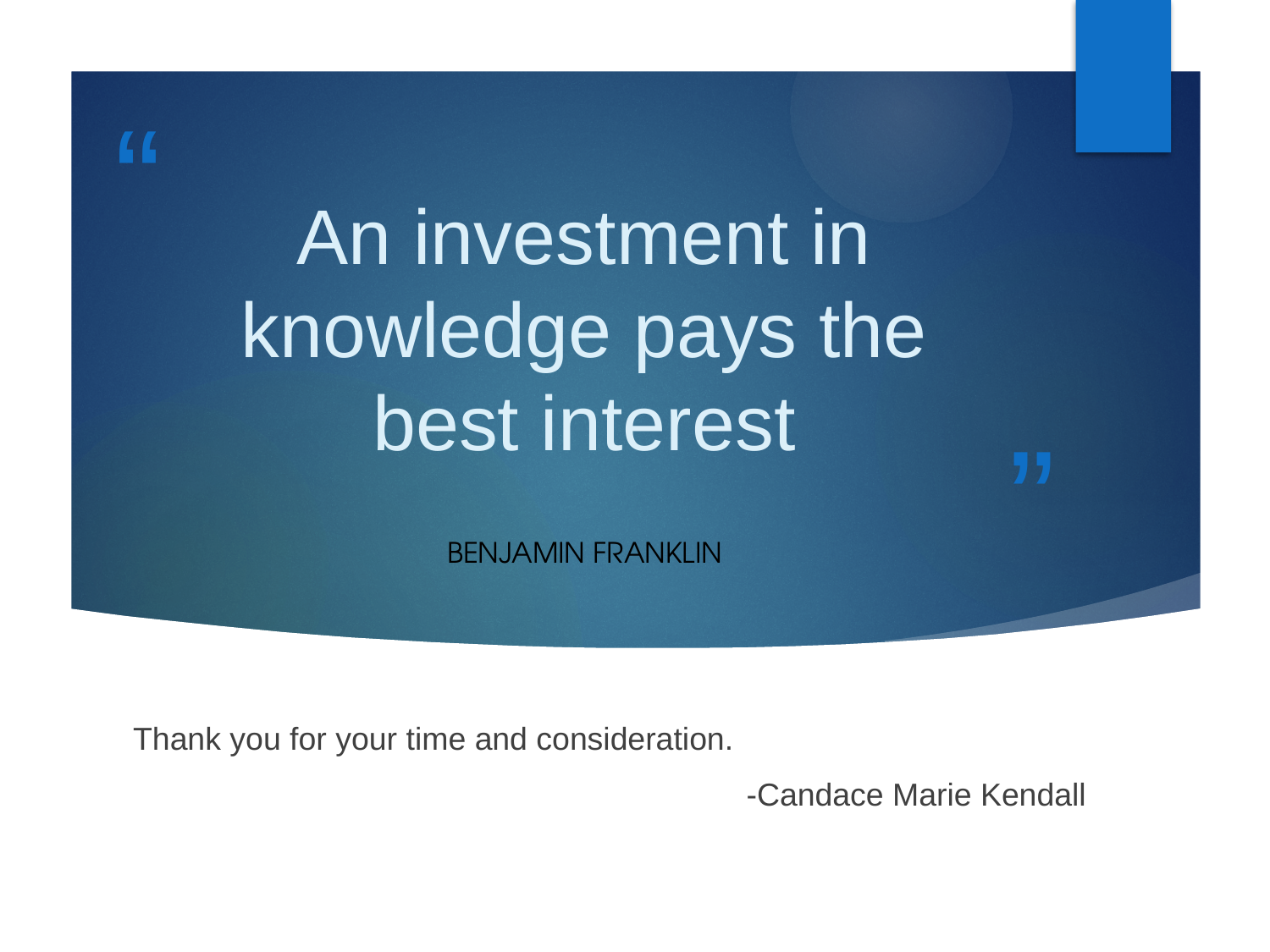

# An investment in knowledge pays the best interest
Benjamin Franklin
Thank you for your time and consideration.
                                                                     -Candace Marie Kendall